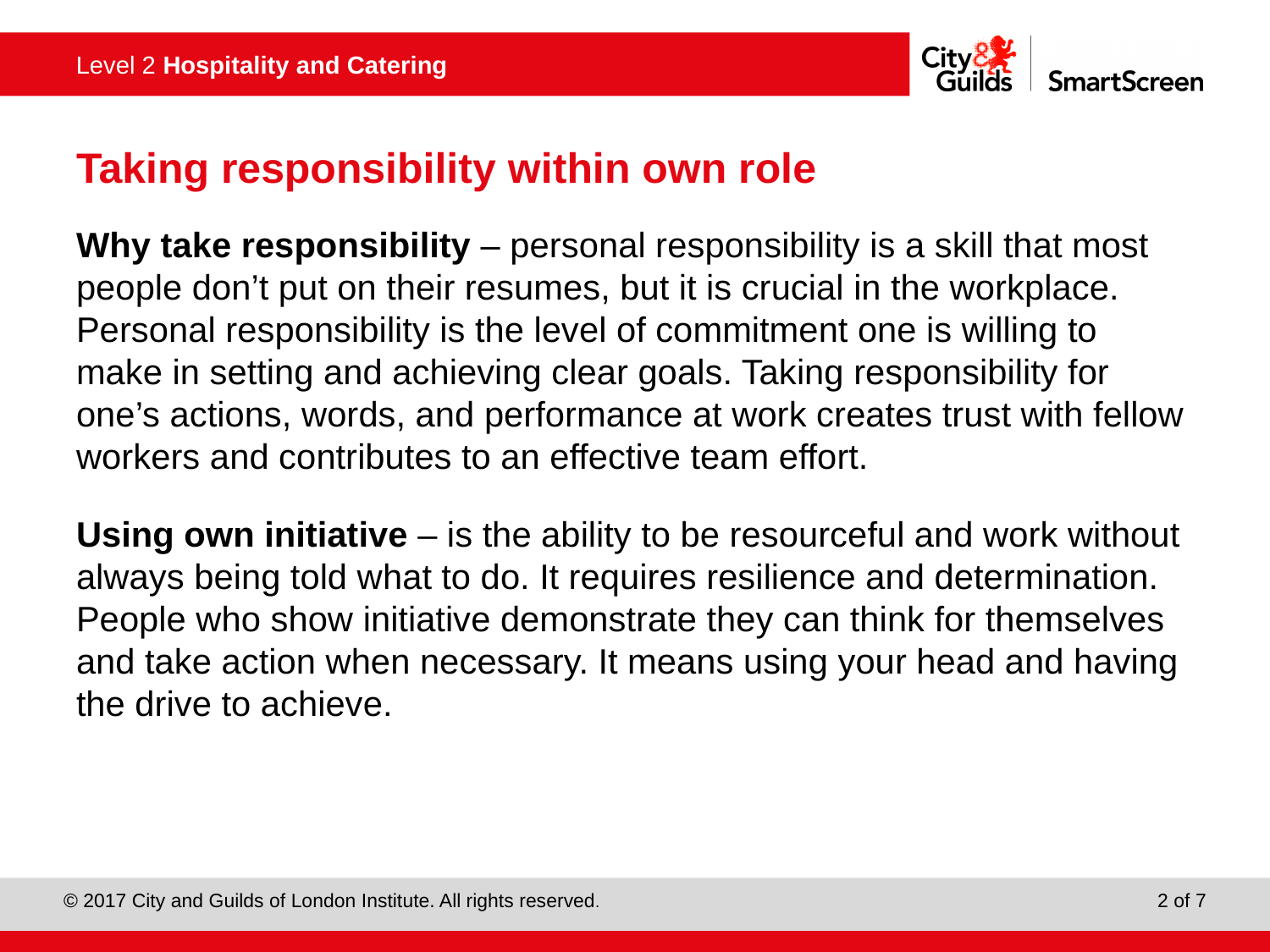

# Taking responsibility within own role
Why take responsibility – personal responsibility is a skill that most people don’t put on their resumes, but it is crucial in the workplace. Personal responsibility is the level of commitment one is willing to make in setting and achieving clear goals. Taking responsibility for one’s actions, words, and performance at work creates trust with fellow workers and contributes to an effective team effort.
Using own initiative – is the ability to be resourceful and work without always being told what to do. It requires resilience and determination. People who show initiative demonstrate they can think for themselves and take action when necessary. It means using your head and having the drive to achieve.